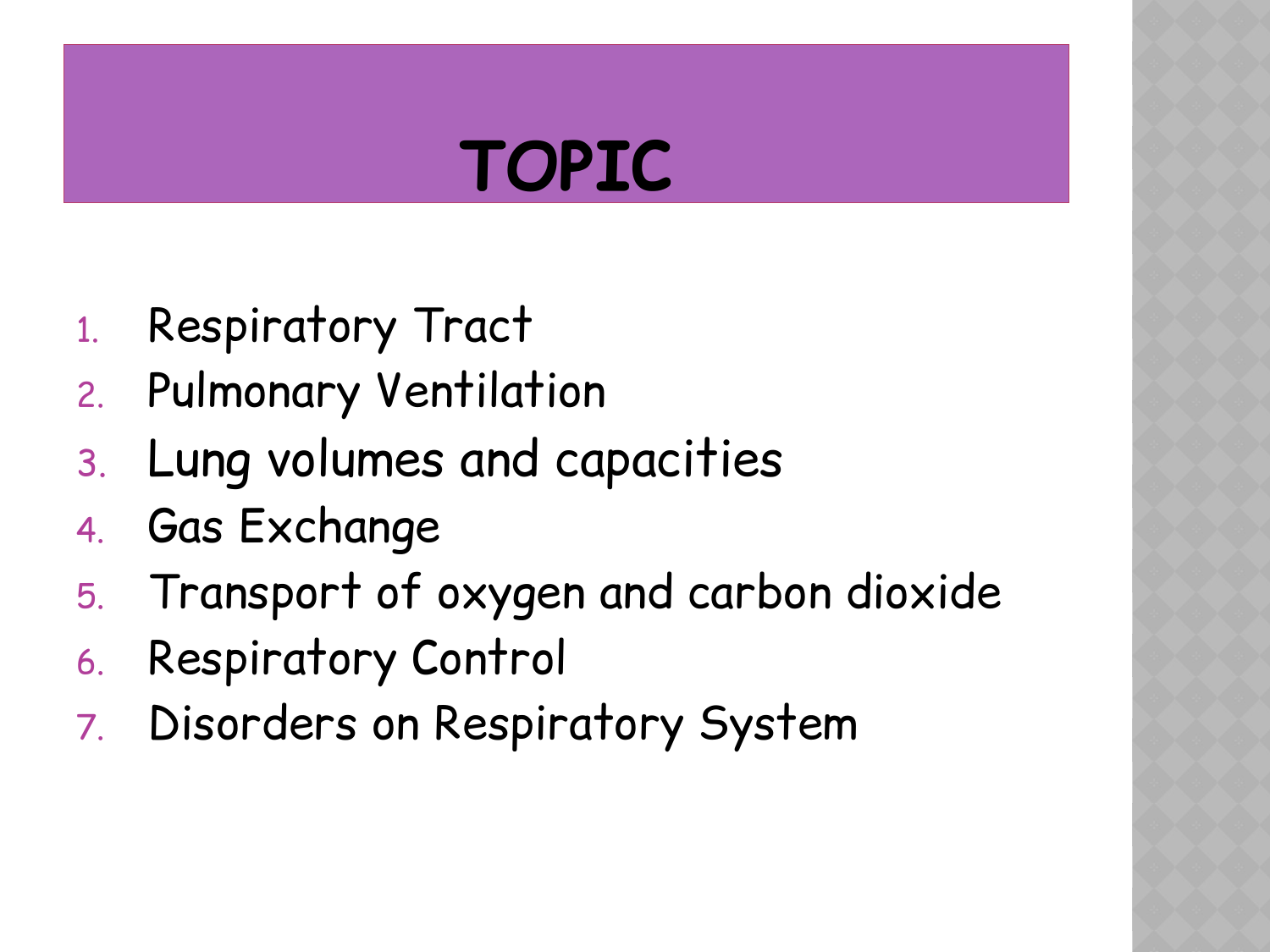

# TOPIC

Respiratory Tract
Pulmonary Ventilation
Lung volumes and capacities
Gas Exchange
Transport of oxygen and carbon dioxide
Respiratory Control
Disorders on Respiratory System